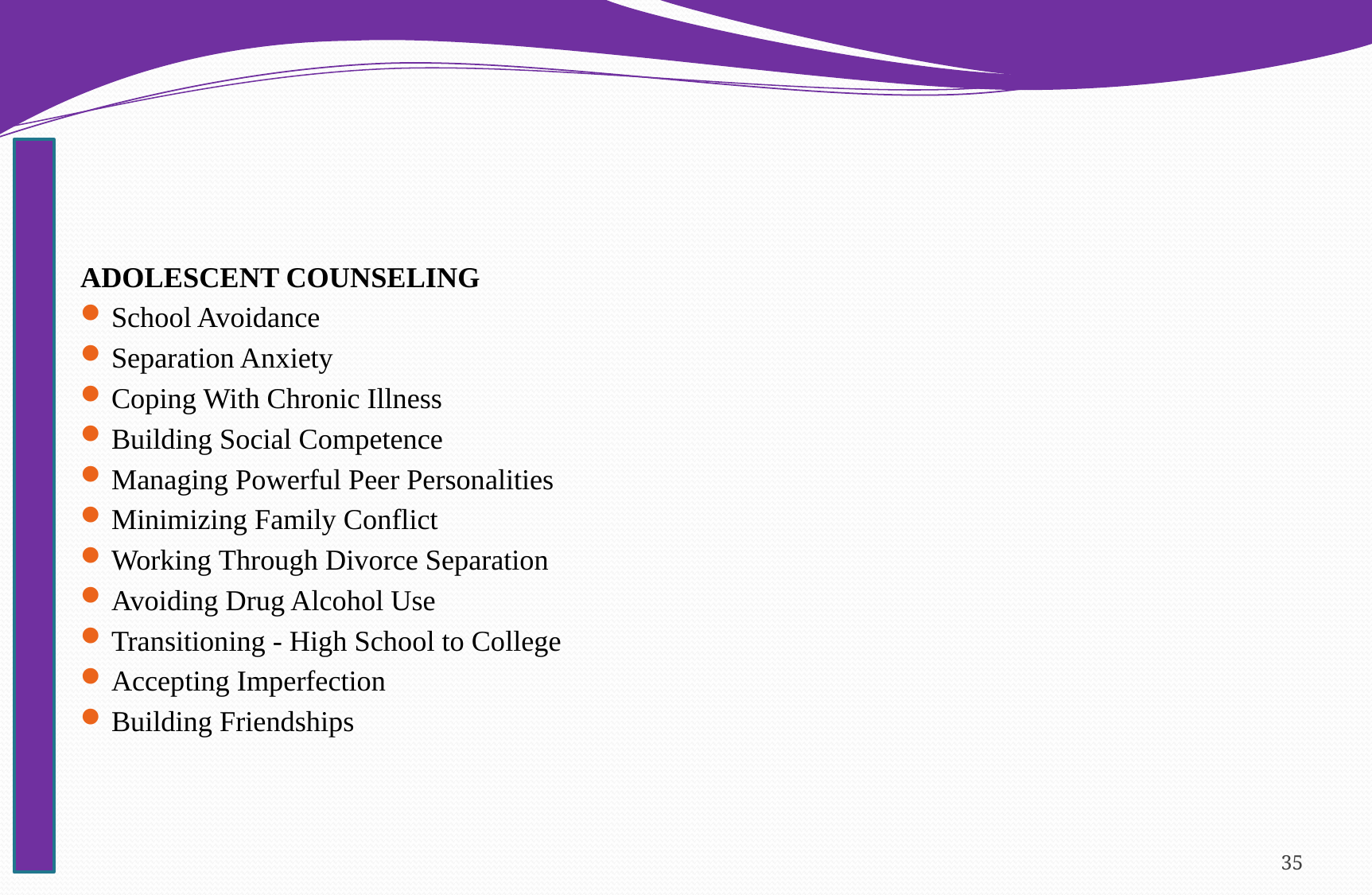

#
ADOLESCENT COUNSELING
School Avoidance
Separation Anxiety
Coping With Chronic Illness
Building Social Competence
Managing Powerful Peer Personalities
Minimizing Family Conflict
Working Through Divorce Separation
Avoiding Drug Alcohol Use
Transitioning - High School to College
Accepting Imperfection
Building Friendships

35